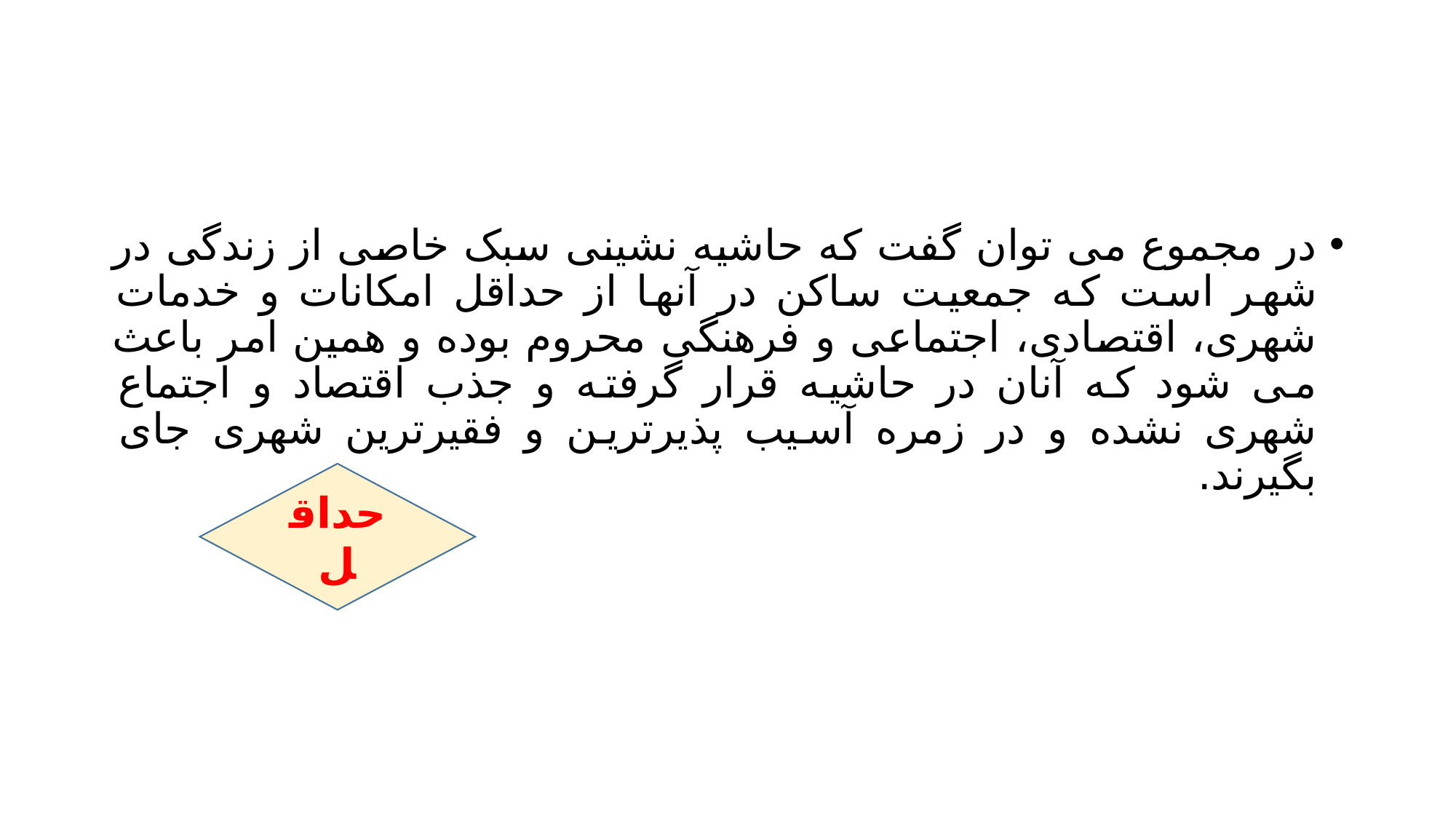

#
در مجموع می توان گفت که حاشیه نشینی سبک خاصی از زندگی در شهر است که جمعیت ساکن در آنها از حداقل امکانات و خدمات شهری، اقتصادی، اجتماعی و فرهنگی محروم بوده و همین امر باعث می شود که آنان در حاشیه قرار گرفته و جذب اقتصاد و اجتماع شهری نشده و در زمره آسیب پذیرترین و فقیرترین شهری جای بگیرند.
حداقل